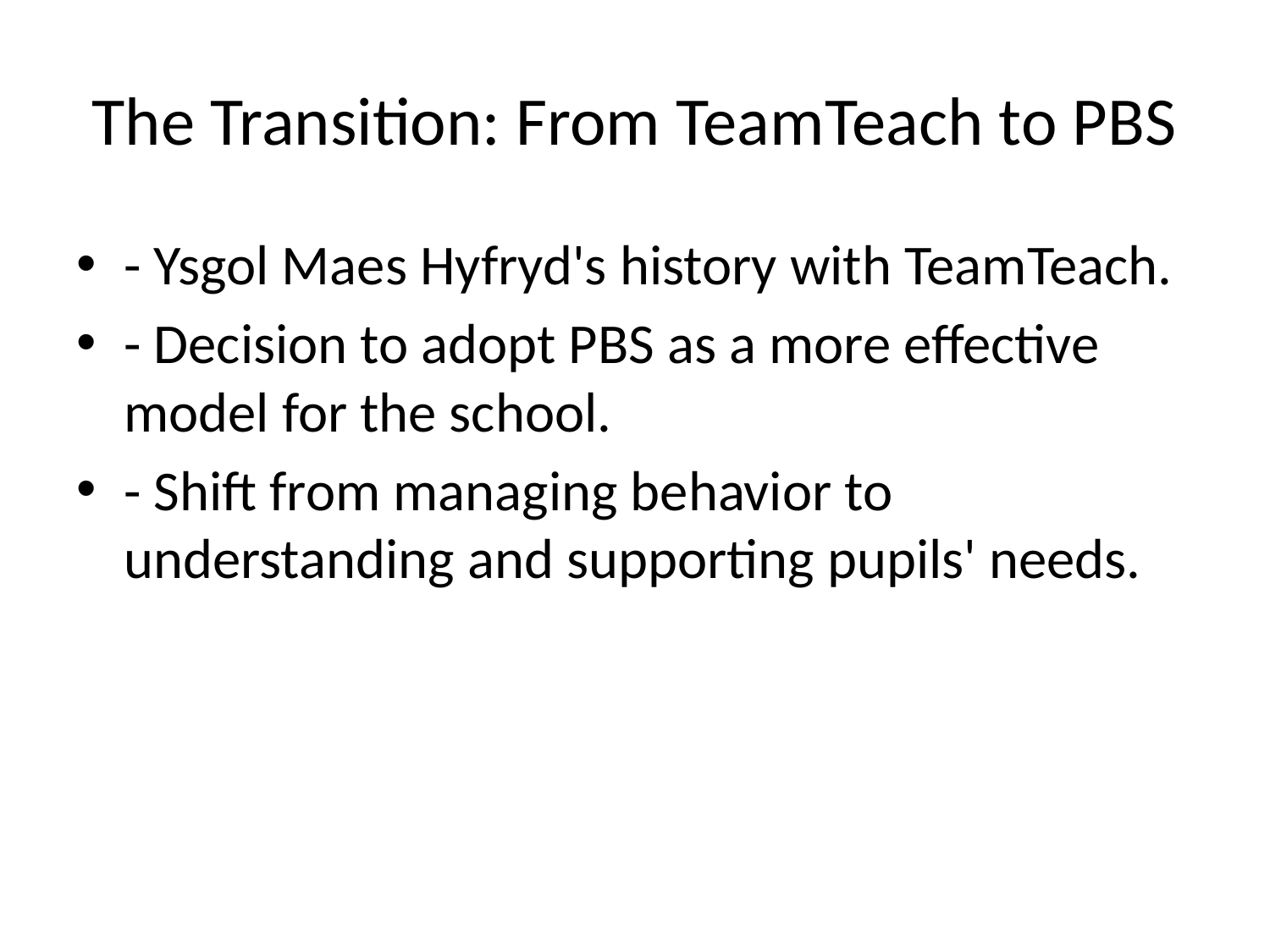

# The Transition: From TeamTeach to PBS
- Ysgol Maes Hyfryd's history with TeamTeach.
- Decision to adopt PBS as a more effective model for the school.
- Shift from managing behavior to understanding and supporting pupils' needs.